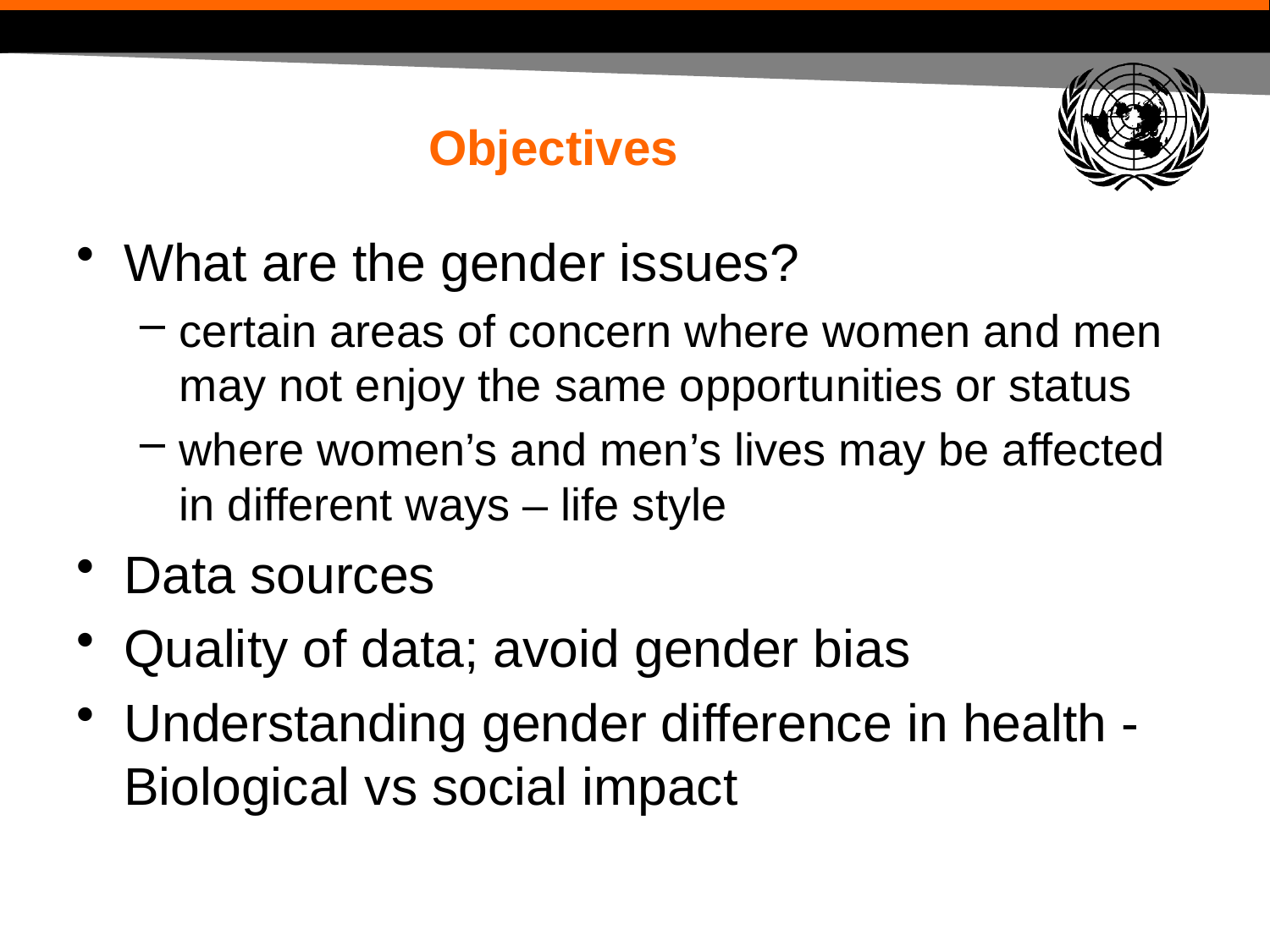

# Objectives
What are the gender issues?
certain areas of concern where women and men may not enjoy the same opportunities or status
where women’s and men’s lives may be affected in different ways – life style
Data sources
Quality of data; avoid gender bias
Understanding gender difference in health - Biological vs social impact